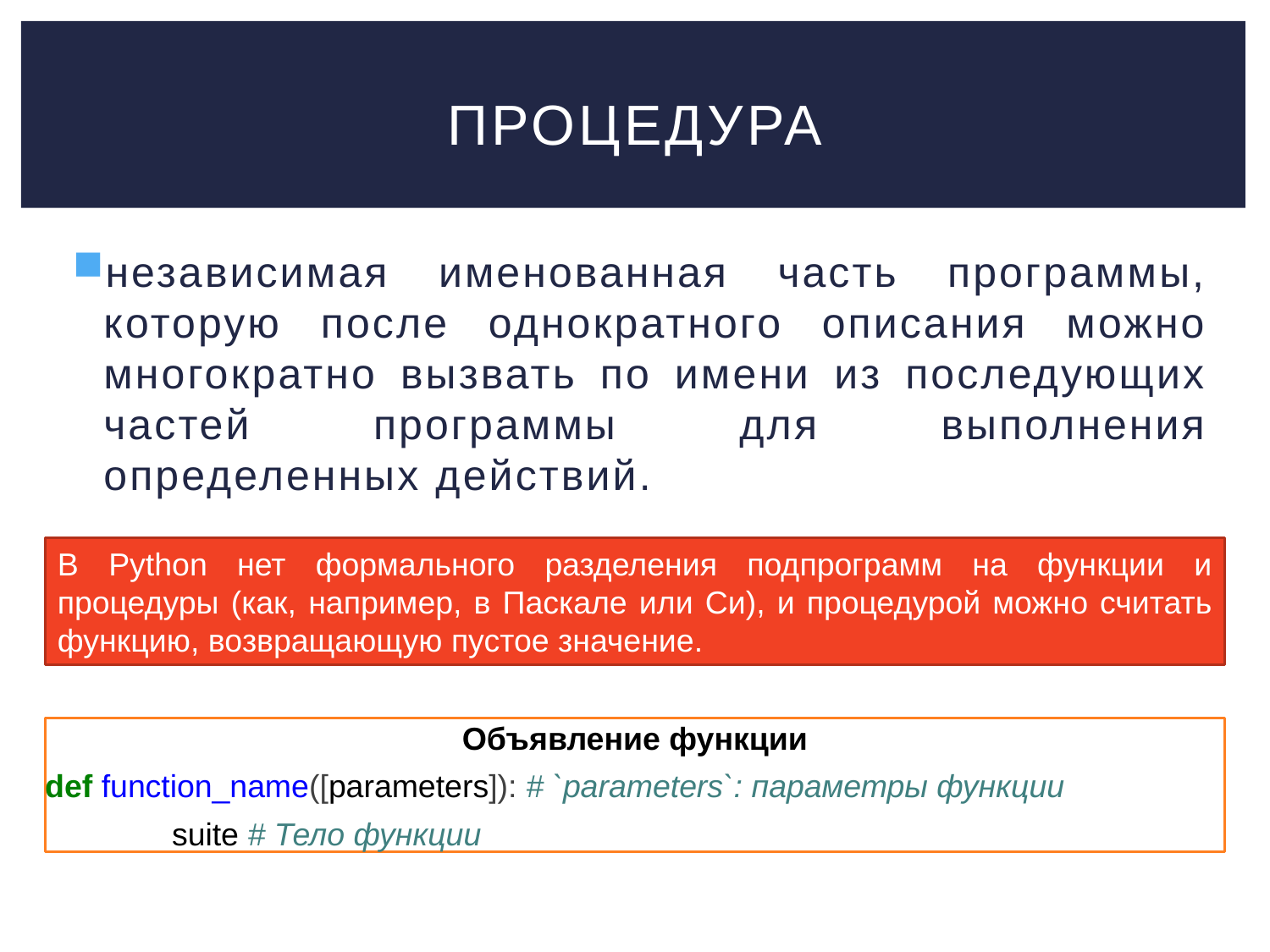

# ПроцедурА
независимая именованная часть программы, которую после однократного описания можно многократно вызвать по имени из последующих частей программы для выполнения определенных действий.

В Python нет формального разделения подпрограмм на функции и процедуры (как, например, в Паскале или Си), и процедурой можно считать функцию, возвращающую пустое значение.
Объявление функции
def function_name([parameters]): # `parameters`: параметры функции
	suite # Тело функции